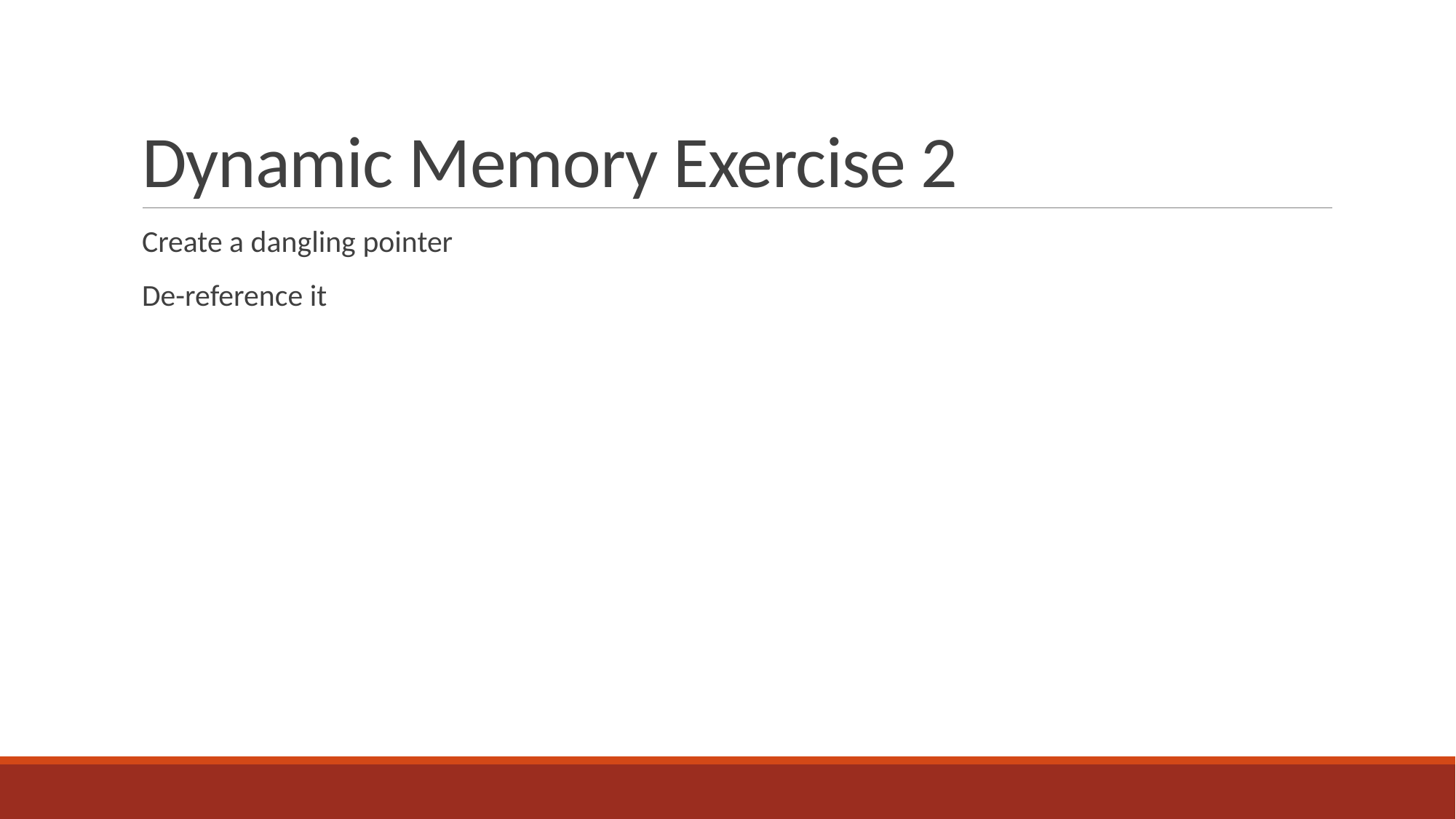

# Dynamic Memory Exercise 2
Create a dangling pointer
De-reference it